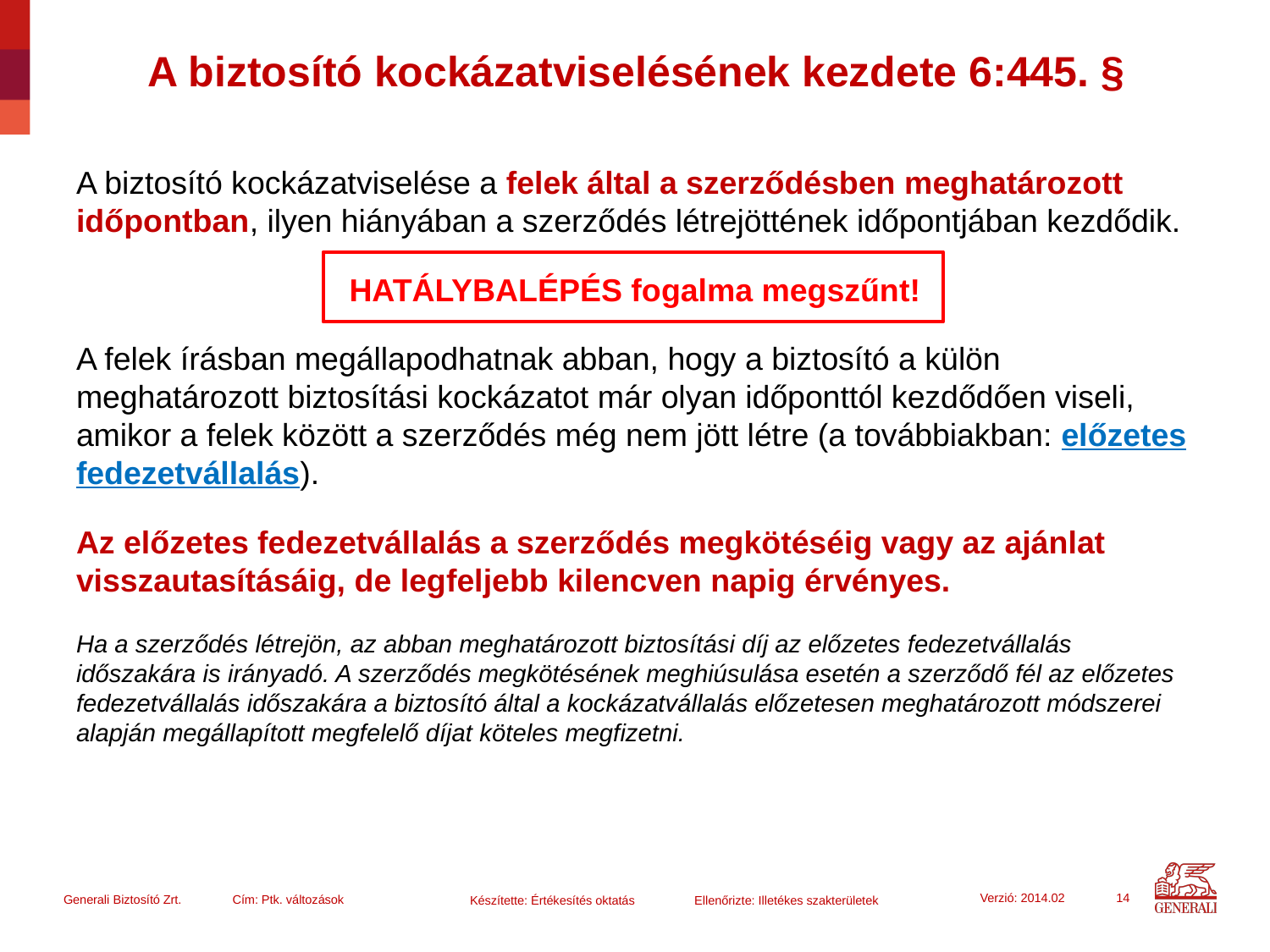

# A biztosító kockázatviselésének kezdete 6:445. §
A biztosító kockázatviselése a felek által a szerződésben meghatározott időpontban, ilyen hiányában a szerződés létrejöttének időpontjában kezdődik.

HATÁLYBALÉPÉS fogalma megszűnt!

A felek írásban megállapodhatnak abban, hogy a biztosító a külön meghatározott biztosítási kockázatot már olyan időponttól kezdődően viseli, amikor a felek között a szerződés még nem jött létre (a továbbiakban: előzetes fedezetvállalás).

Az előzetes fedezetvállalás a szerződés megkötéséig vagy az ajánlat visszautasításáig, de legfeljebb kilencven napig érvényes.

Ha a szerződés létrejön, az abban meghatározott biztosítási díj az előzetes fedezetvállalás időszakára is irányadó. A szerződés megkötésének meghiúsulása esetén a szerződő fél az előzetes fedezetvállalás időszakára a biztosító által a kockázatvállalás előzetesen meghatározott módszerei alapján megállapított megfelelő díjat köteles megfizetni.